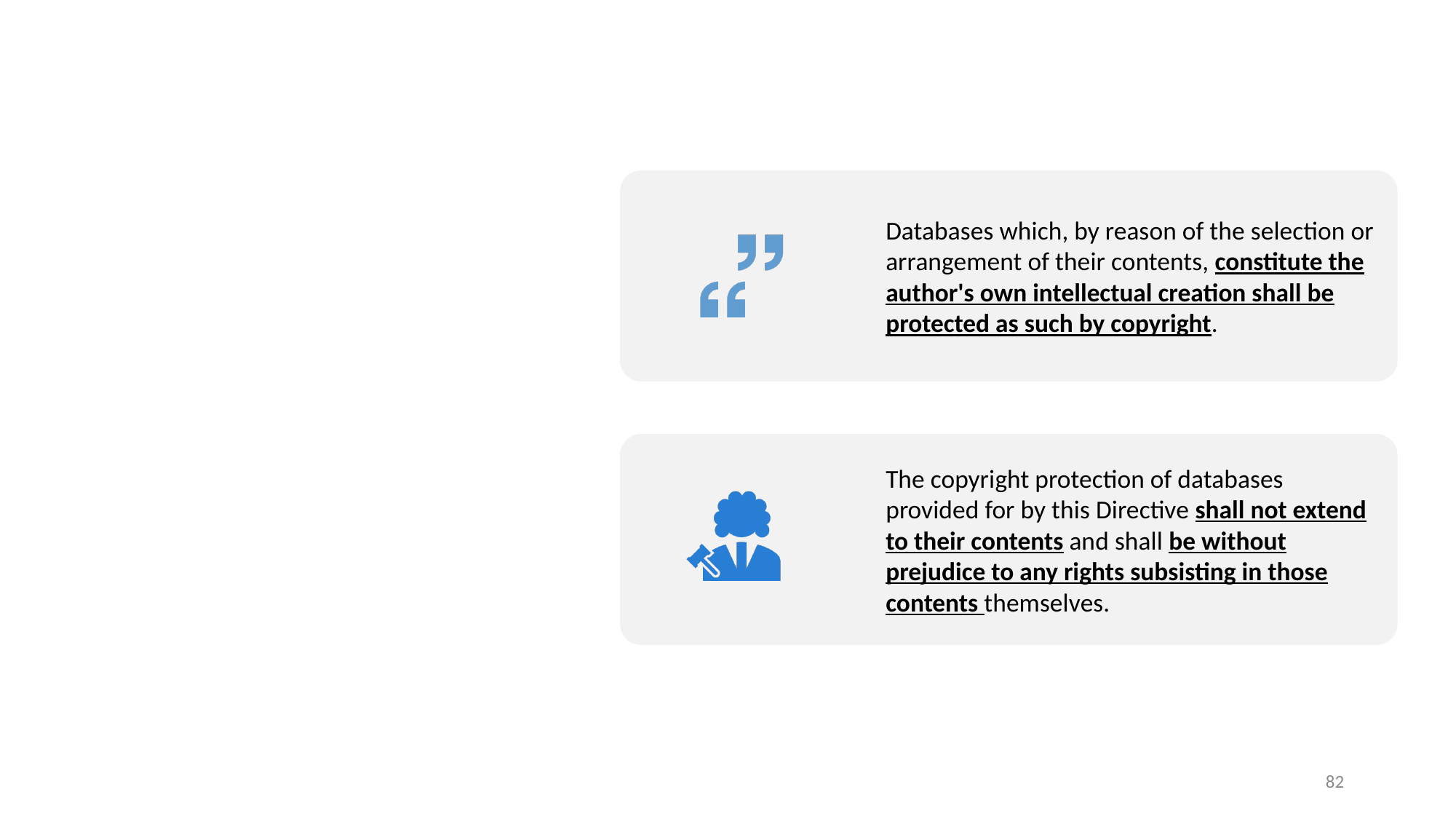

Databases which, by reason of the selection or arrangement of their contents, constitute the author's own intellectual creation shall be protected as such by copyright.
The copyright protection of databases provided for by this Directive shall not extend to their contents and shall be without prejudice to any rights subsisting in those contents themselves.
# Object of protection
82